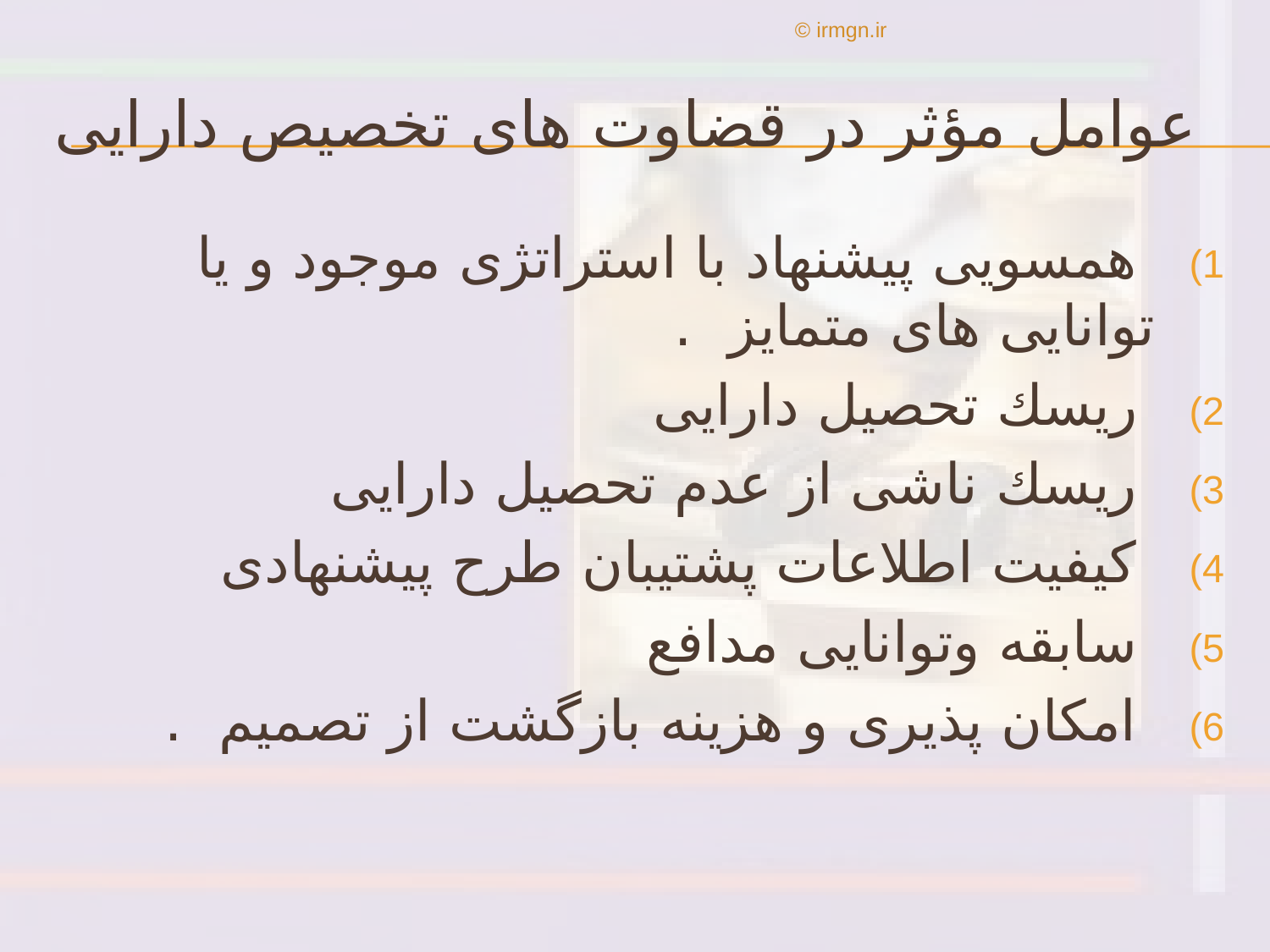

© irmgn.ir
# عوامل مؤثر در قضاوت های تخصيص دارايی
 همسويی پيشنهاد با استراتژی موجود و يا توانايی های متمايز  .
 ريسك تحصيل دارايی
 ريسك ناشی از عدم تحصيل دارايی
 كيفيت اطلاعات پشتيبان طرح پيشنهادی
 سابقه وتوانايی مدافع
 امكان پذيری و هزينه بازگشت از تصميم  .